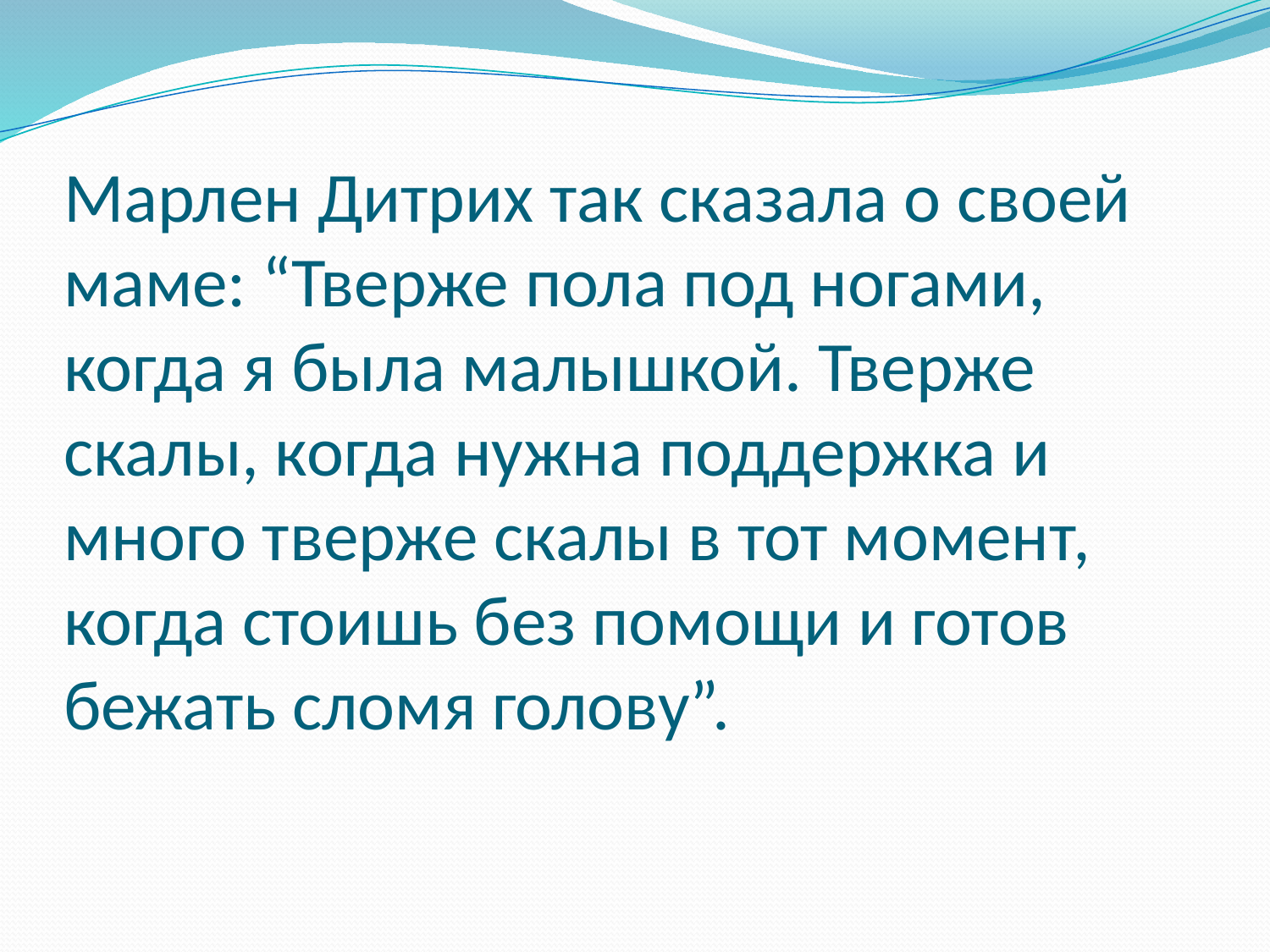

# Марлен Дитрих так сказала о своей маме: “Тверже пола под ногами, когда я была малышкой. Тверже скалы, когда нужна поддержка и много тверже скалы в тот момент, когда стоишь без помощи и готов бежать сломя голову”.